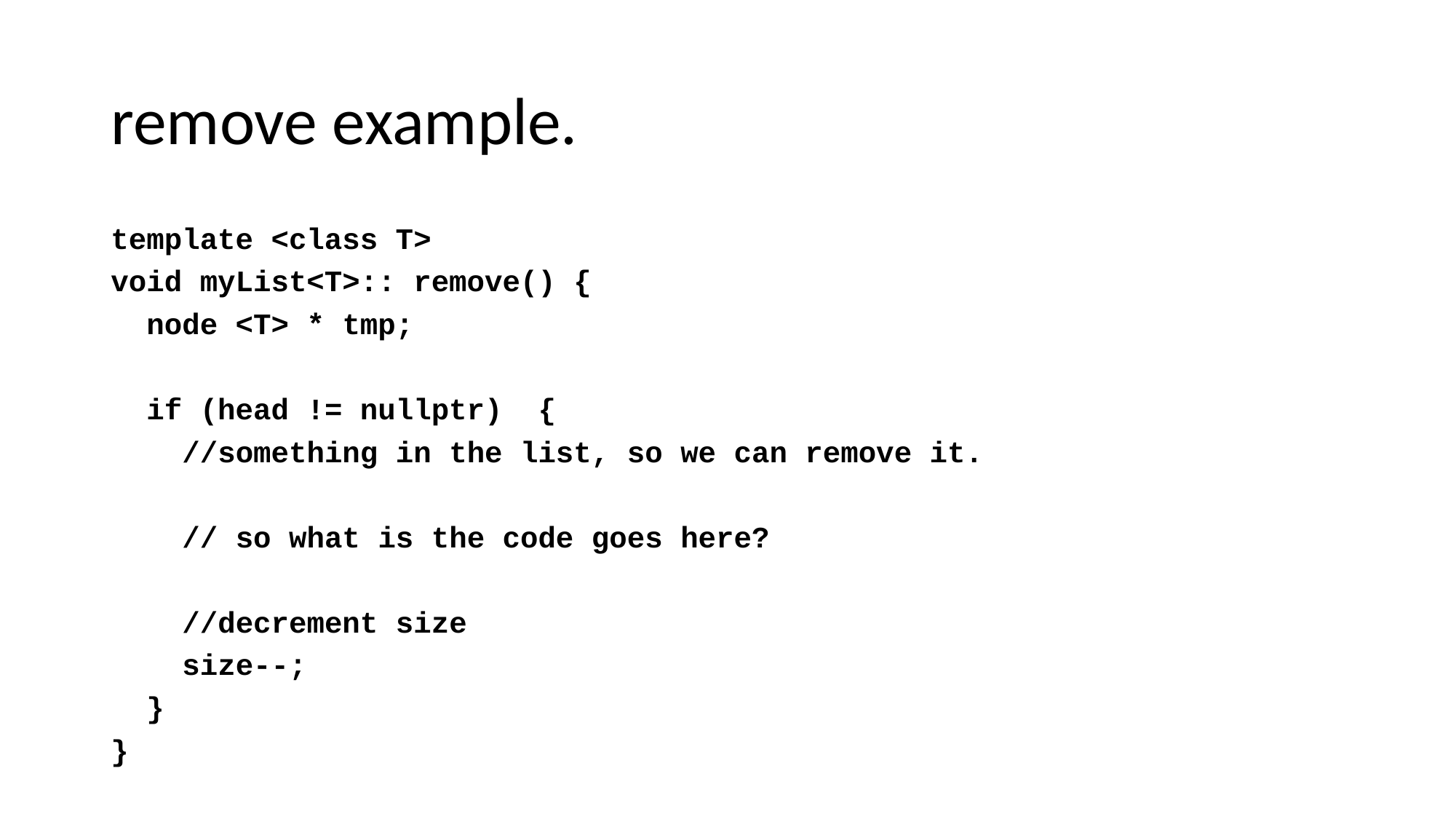

# remove example.
template <class T>
void myList<T>:: remove() {
  node <T> * tmp;

  if (head != nullptr)  {
    //something in the list, so we can remove it.

    // so what is the code goes here?

    //decrement size
    size--;
  }
}